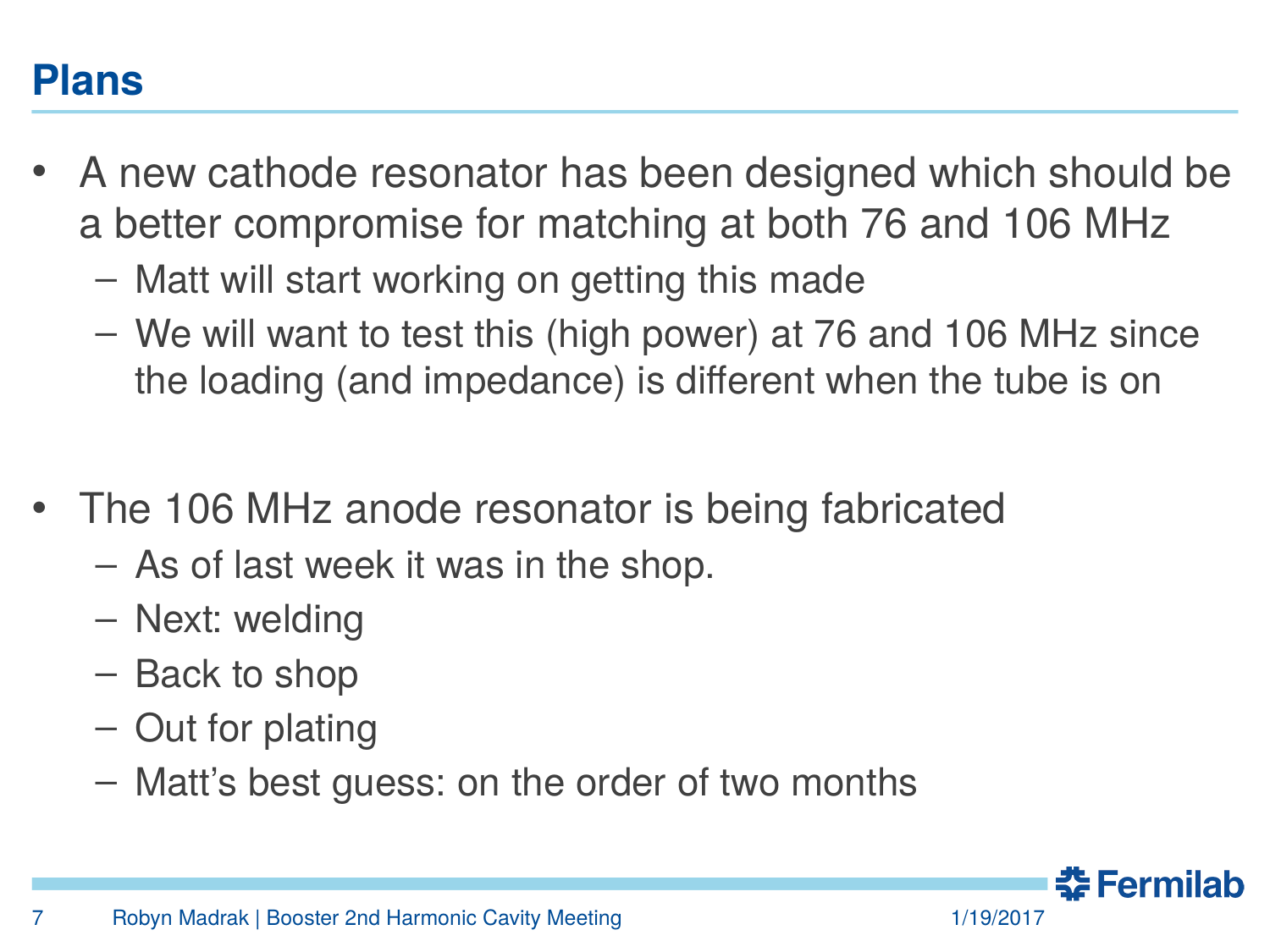

# Plans
A new cathode resonator has been designed which should be a better compromise for matching at both 76 and 106 MHz
Matt will start working on getting this made
We will want to test this (high power) at 76 and 106 MHz since the loading (and impedance) is different when the tube is on

The 106 MHz anode resonator is being fabricated
As of last week it was in the shop.
Next: welding
Back to shop
Out for plating
Matt’s best guess: on the order of two months
7
Robyn Madrak | Booster 2nd Harmonic Cavity Meeting
1/19/2017